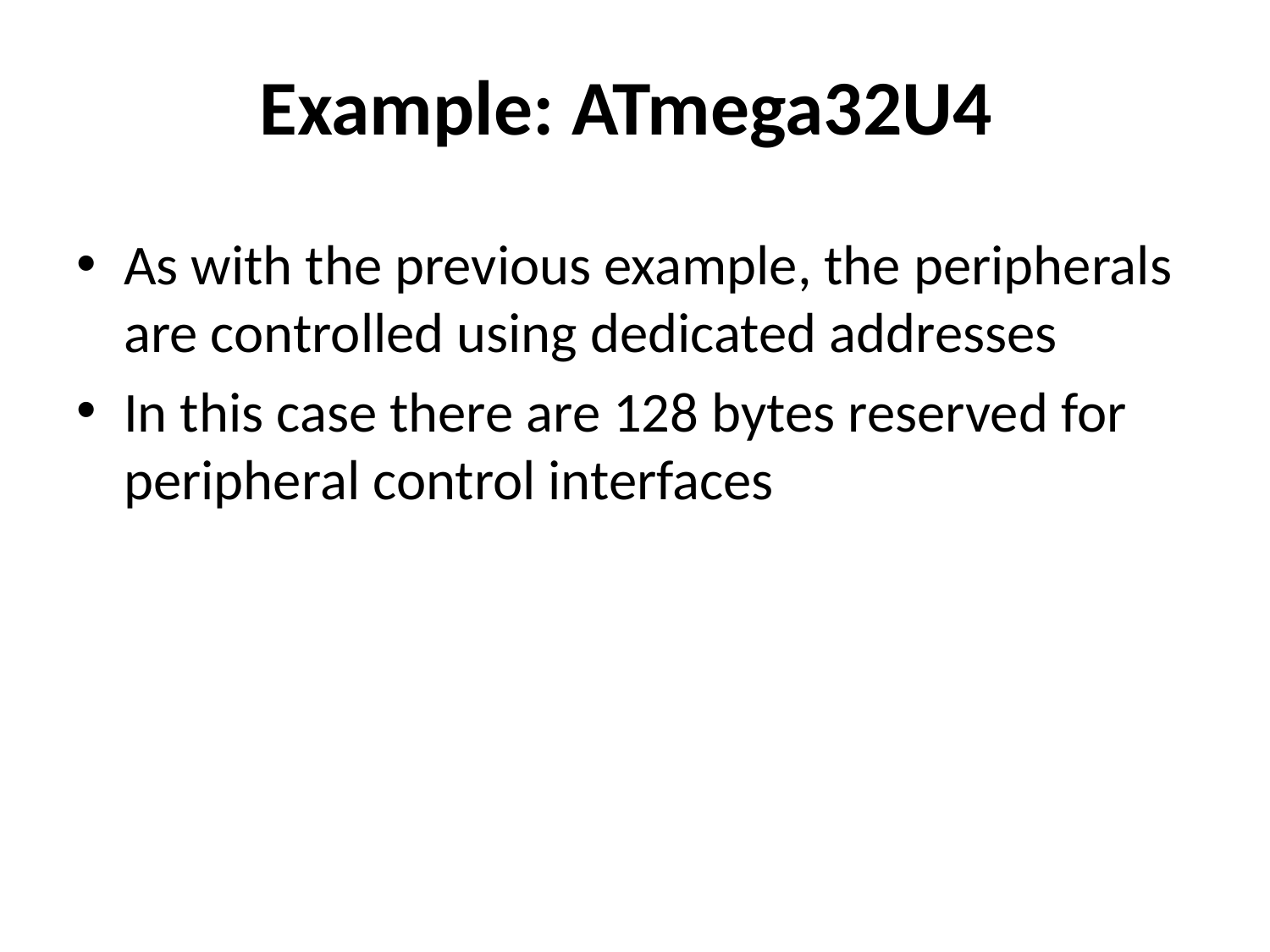

# Example: ATmega32U4
As with the previous example, the peripherals are controlled using dedicated addresses
In this case there are 128 bytes reserved for peripheral control interfaces